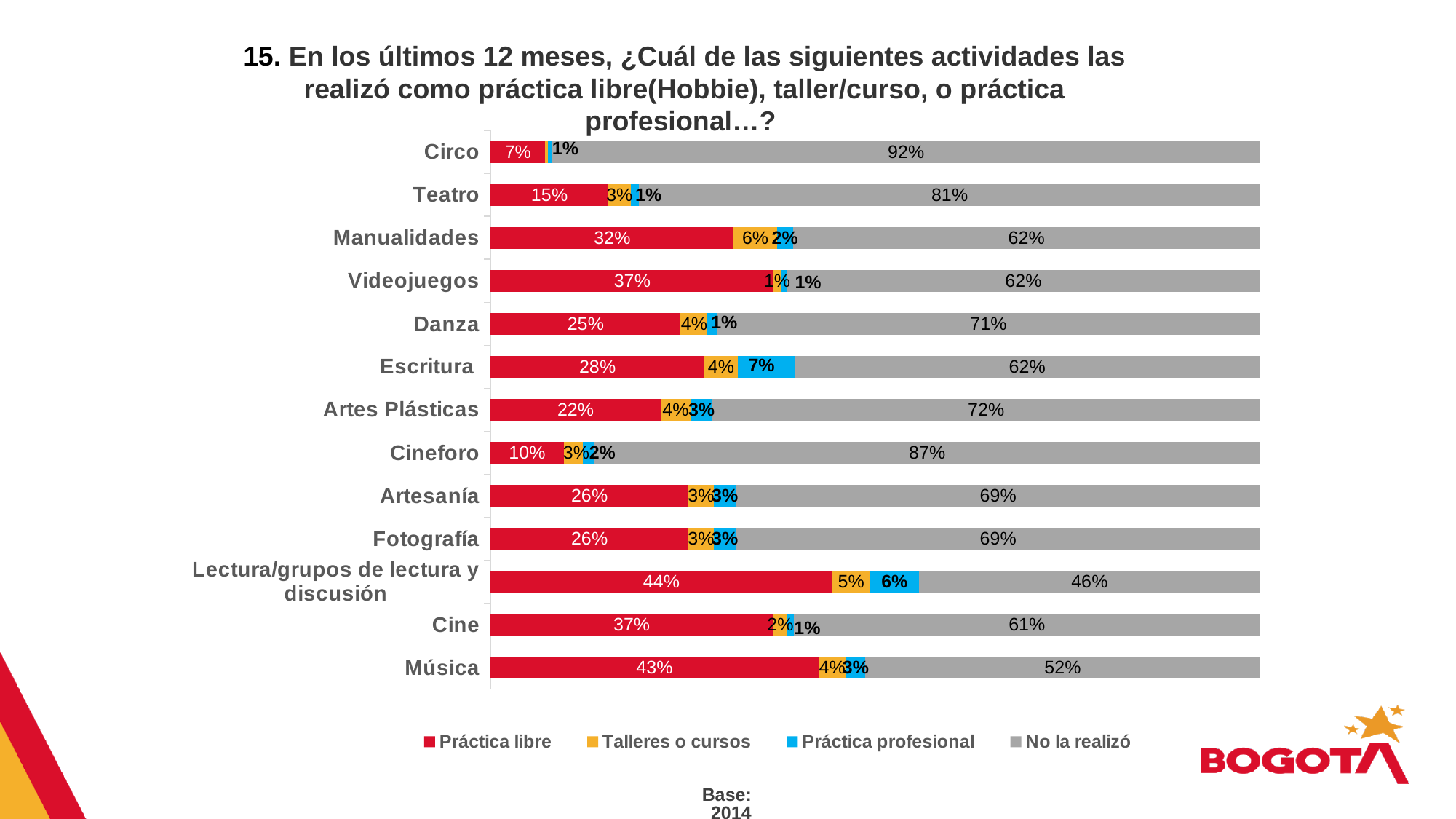

15. En los últimos 12 meses, ¿Cuál de las siguientes actividades las realizó como práctica libre(Hobbie), taller/curso, o práctica profesional…?

### Chart

| Category | Práctica libre | Talleres o cursos | Práctica profesional | No la realizó |
|---|---|---|---|---|
| Música | 0.426 | 0.036 | 0.025 | 0.52 |
| Cine | 0.367 | 0.019 | 0.008 | 0.608 |
| Lectura/grupos de lectura y discusión | 0.444 | 0.049 | 0.064 | 0.46 |
| Fotografía | 0.257 | 0.033 | 0.029 | 0.687 |
| Artesanía | 0.257 | 0.033 | 0.029 | 0.687 |
| Cineforo | 0.095 | 0.025 | 0.015 | 0.866 |
| Artes Plásticas | 0.221 | 0.039 | 0.028 | 0.719 |
| Escritura  | 0.278 | 0.043 | 0.074 | 0.624 |
| Danza | 0.247 | 0.035 | 0.012 | 0.711 |
| Videojuegos | 0.368 | 0.009 | 0.008 | 0.617 |
| Manualidades | 0.316 | 0.056 | 0.021 | 0.615 |
| Teatro | 0.153 | 0.029 | 0.011 | 0.812 |
| Circo | 0.071 | 0.004 | 0.005 | 0.921 |
Base: 2014